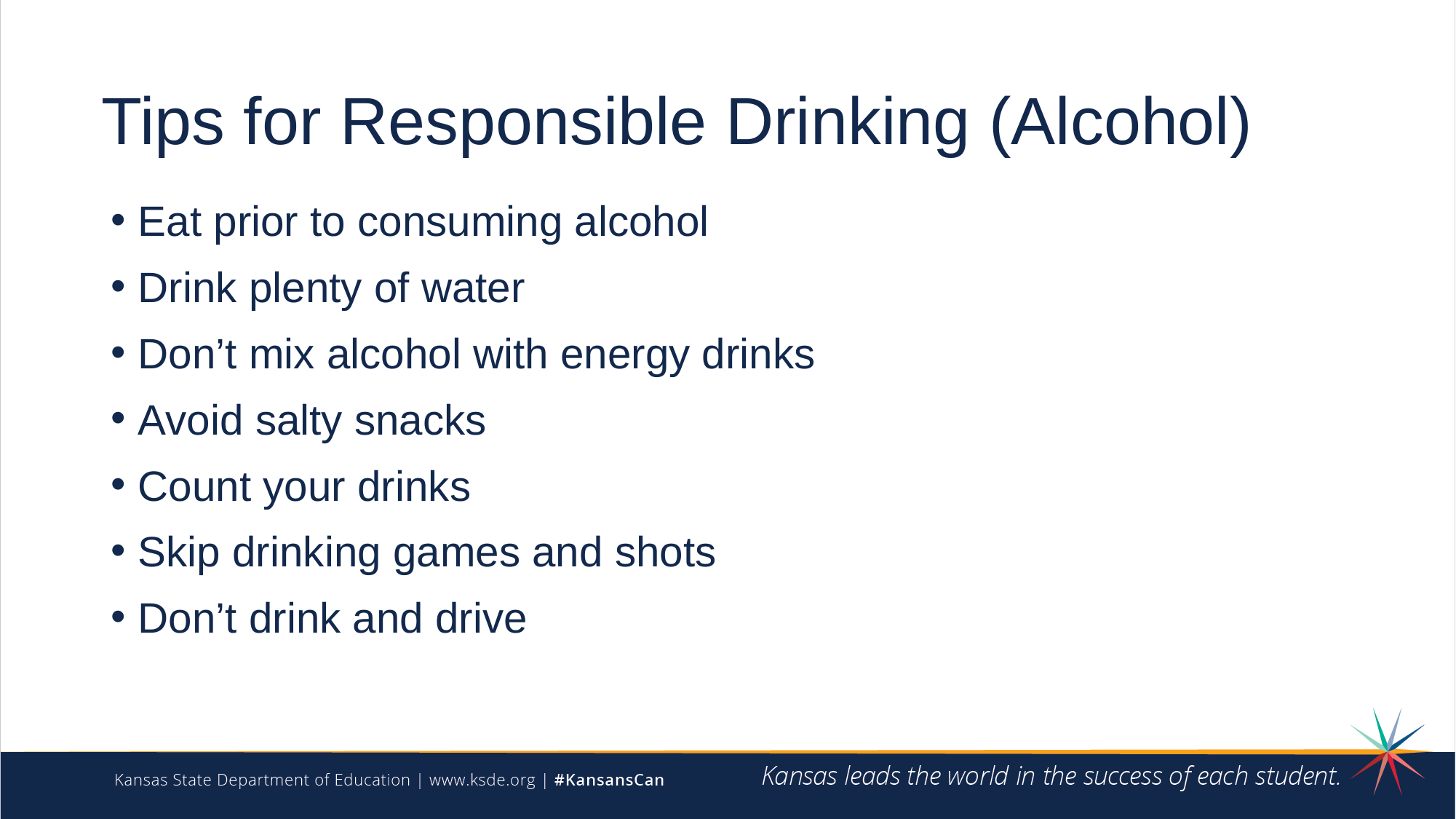

# Tips for Responsible Drinking (Alcohol)
Eat prior to consuming alcohol
Drink plenty of water
Don’t mix alcohol with energy drinks
Avoid salty snacks
Count your drinks
Skip drinking games and shots
Don’t drink and drive